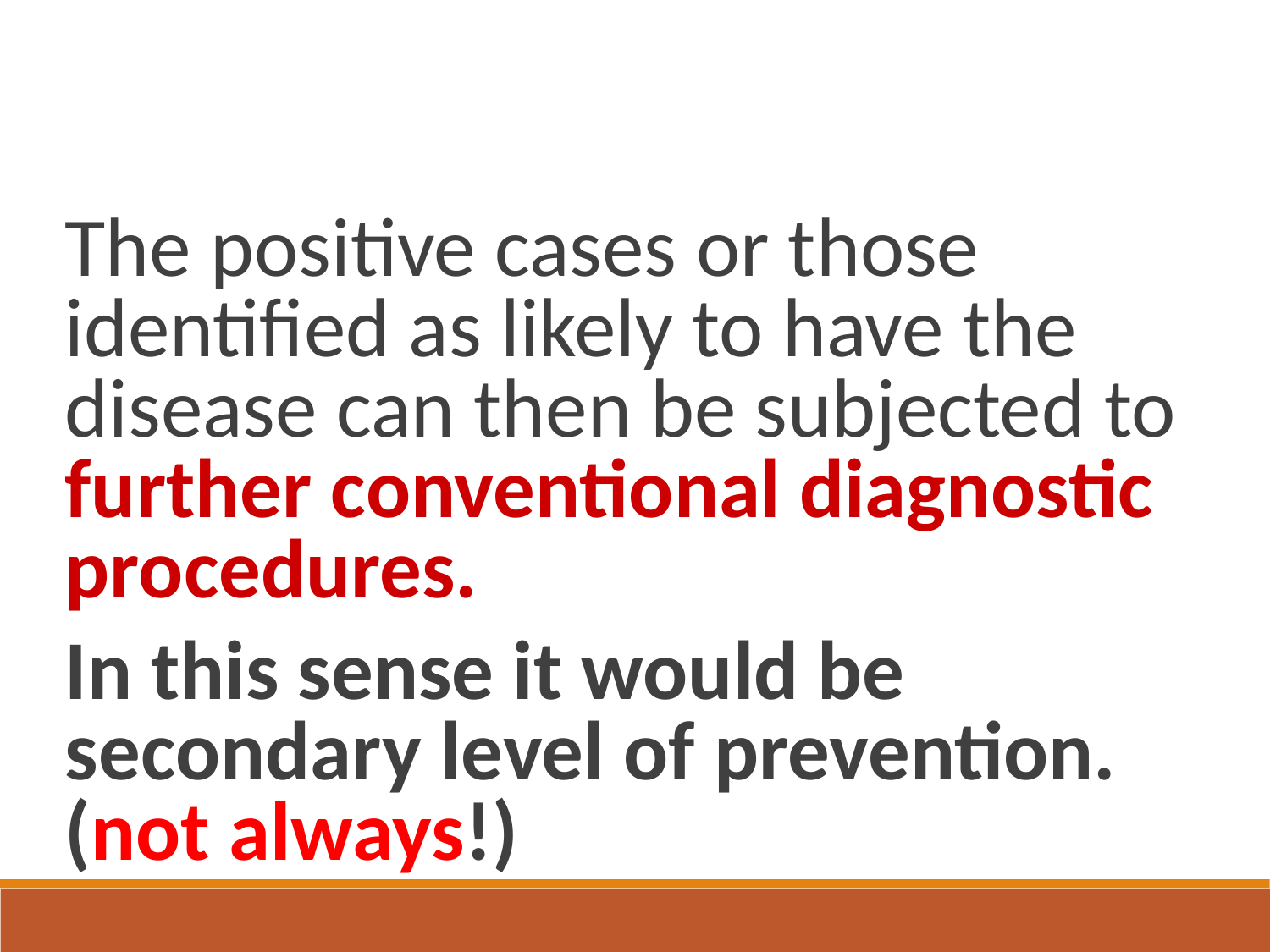

The positive cases or those identified as likely to have the disease can then be subjected to further conventional diagnostic procedures.
In this sense it would be secondary level of prevention. (not always!)